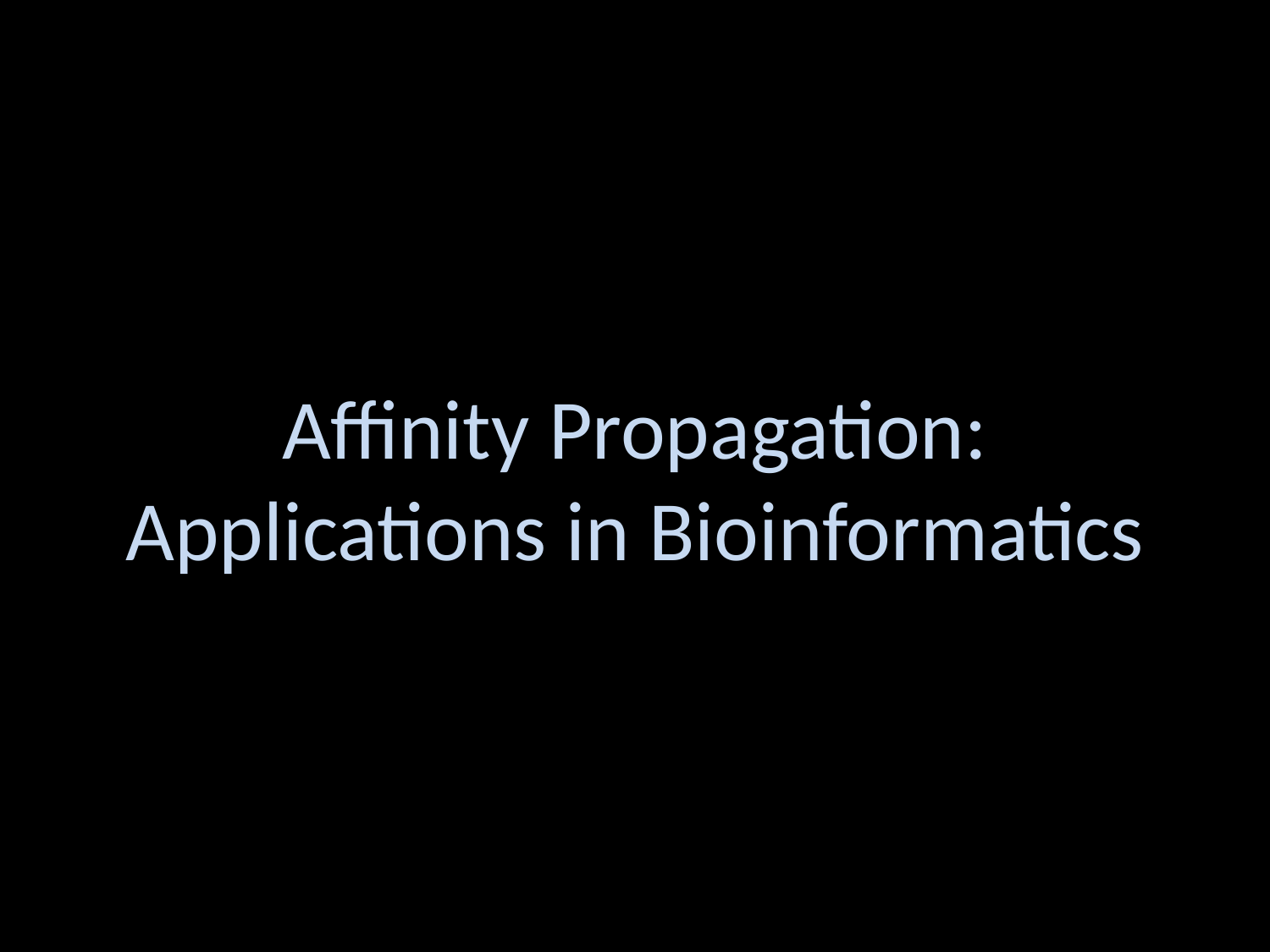

Affinity Propagation:
Applications in Bioinformatics
# Affinity Propagation